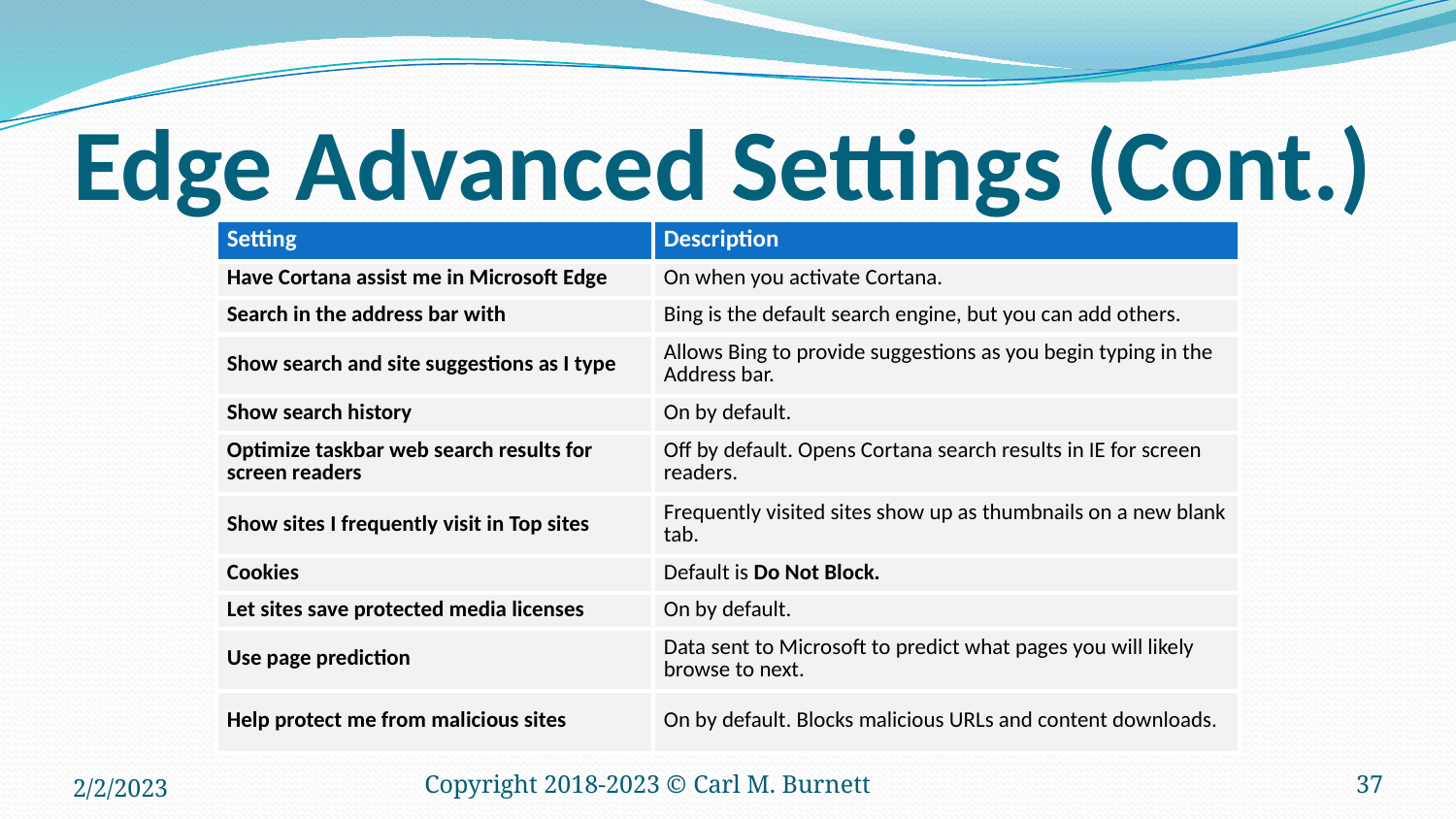

# Edge Advanced Settings (Cont.)
| Setting | Description |
| --- | --- |
| Have Cortana assist me in Microsoft Edge | On when you activate Cortana. |
| Search in the address bar with | Bing is the default search engine, but you can add others. |
| Show search and site suggestions as I type | Allows Bing to provide suggestions as you begin typing in the Address bar. |
| Show search history | On by default. |
| Optimize taskbar web search results for screen readers | Off by default. Opens Cortana search results in IE for screen readers. |
| Show sites I frequently visit in Top sites | Frequently visited sites show up as thumbnails on a new blank tab. |
| Cookies | Default is Do Not Block. |
| Let sites save protected media licenses | On by default. |
| Use page prediction | Data sent to Microsoft to predict what pages you will likely browse to next. |
| Help protect me from malicious sites | On by default. Blocks malicious URLs and content downloads. |
2/2/2023
Copyright 2018-2023 © Carl M. Burnett
37